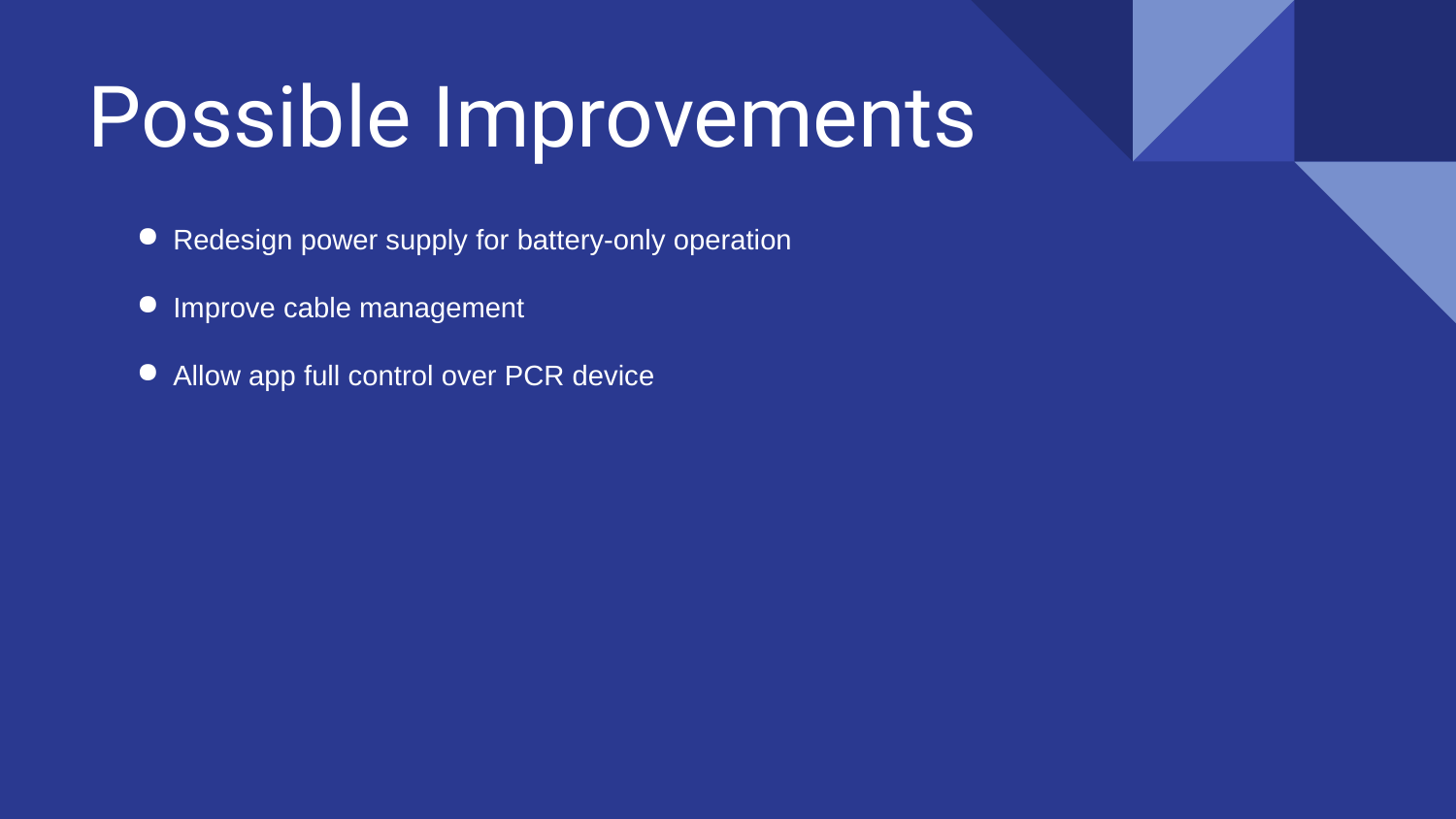

# Possible Improvements
Redesign power supply for battery-only operation
Improve cable management
Allow app full control over PCR device